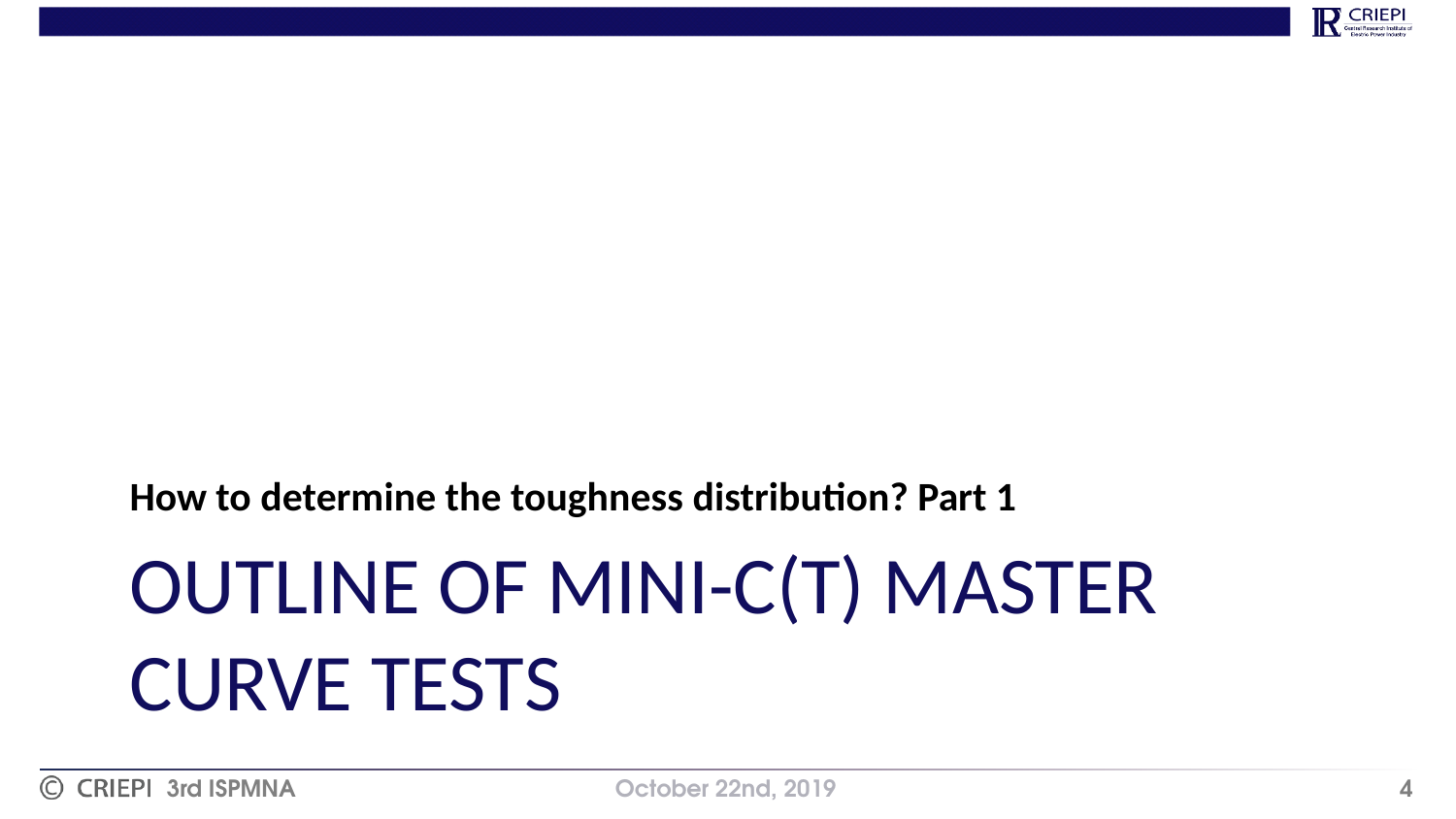

How to determine the toughness distribution? Part 1
# Outline of Mini-C(T) Master Curve tests
4
October 22nd, 2019
3rd ISPMNA